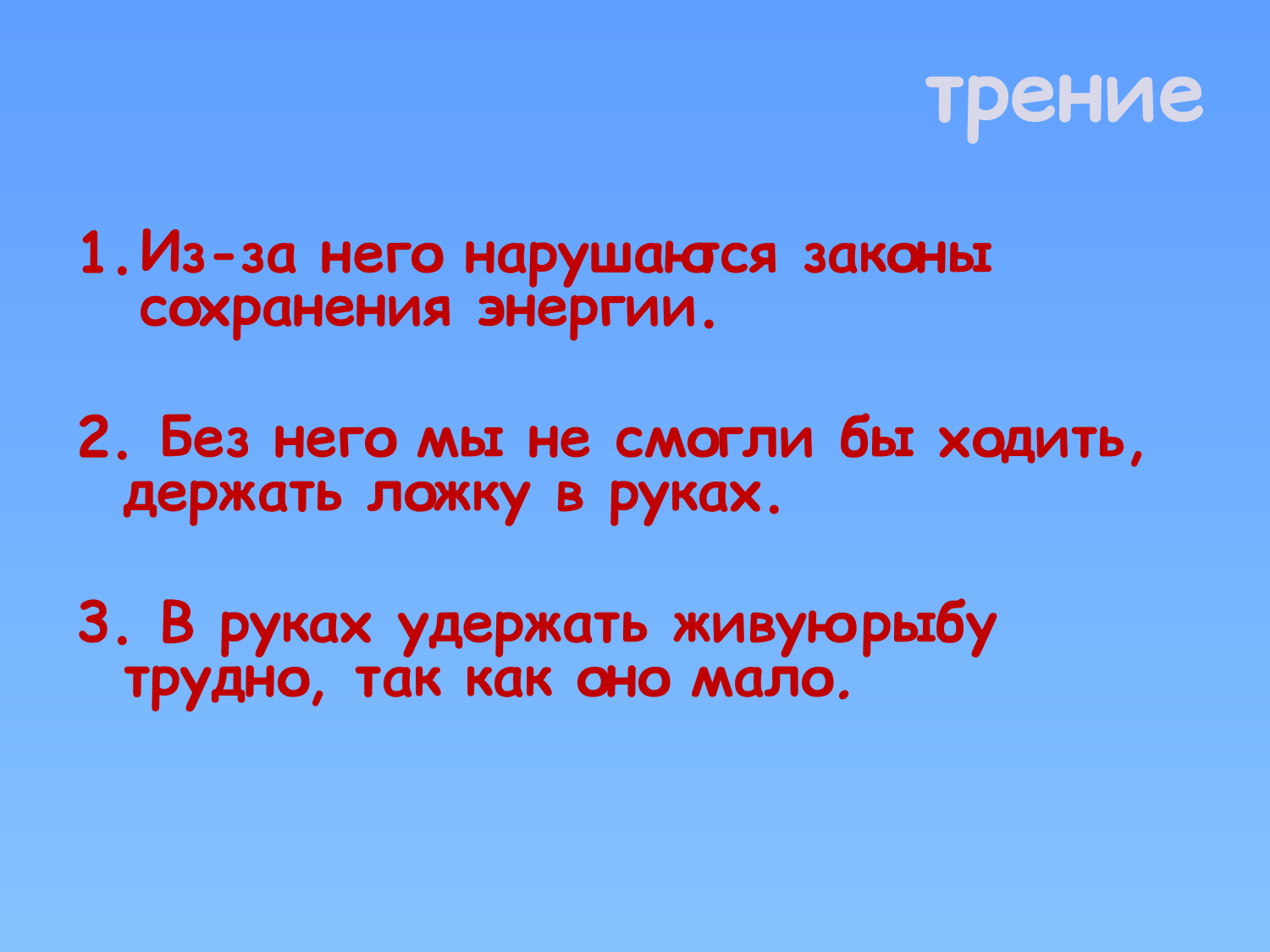

трение
#
Из-за него нарушаются законы сохранения энергии.

2. Без него мы не смогли бы ходить, держать ложку в руках.

3. В руках удержать живую рыбу трудно, так как оно мало.